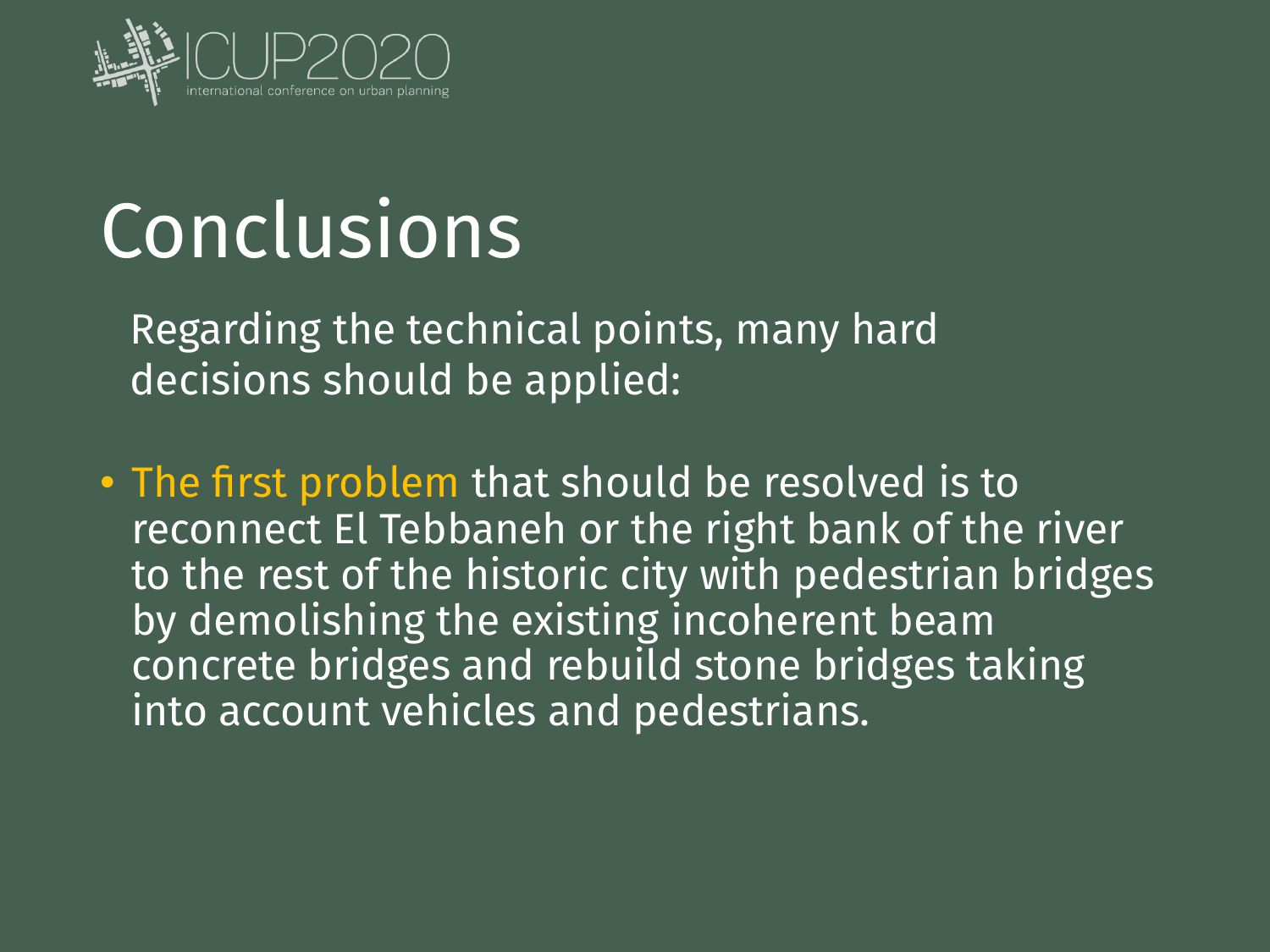

# Conclusions
Regarding the technical points, many hard decisions should be applied:
The first problem that should be resolved is to reconnect El Tebbaneh or the right bank of the river to the rest of the historic city with pedestrian bridges by demolishing the existing incoherent beam concrete bridges and rebuild stone bridges taking into account vehicles and pedestrians.